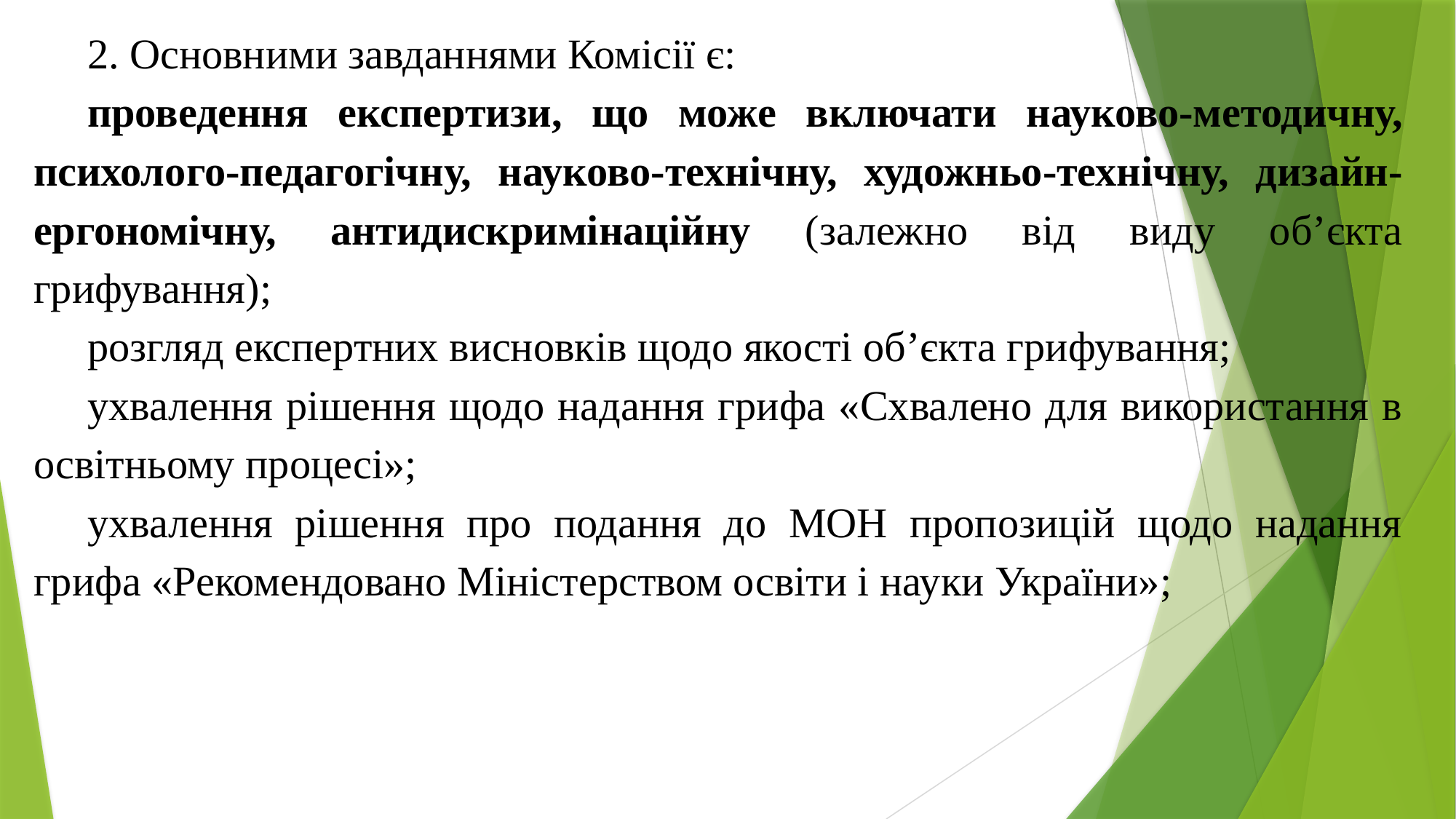

2. Основними завданнями Комісії є:
проведення експертизи, що може включати науково-методичну, психолого-педагогічну, науково-технічну, художньо-технічну, дизайн-ергономічну, антидискримінаційну (залежно від виду об’єкта грифування);
розгляд експертних висновків щодо якості об’єкта грифування;
ухвалення рішення щодо надання грифа «Схвалено для використання в освітньому процесі»;
ухвалення рішення про подання до МОН пропозицій щодо надання грифа «Рекомендовано Міністерством освіти і науки України»;